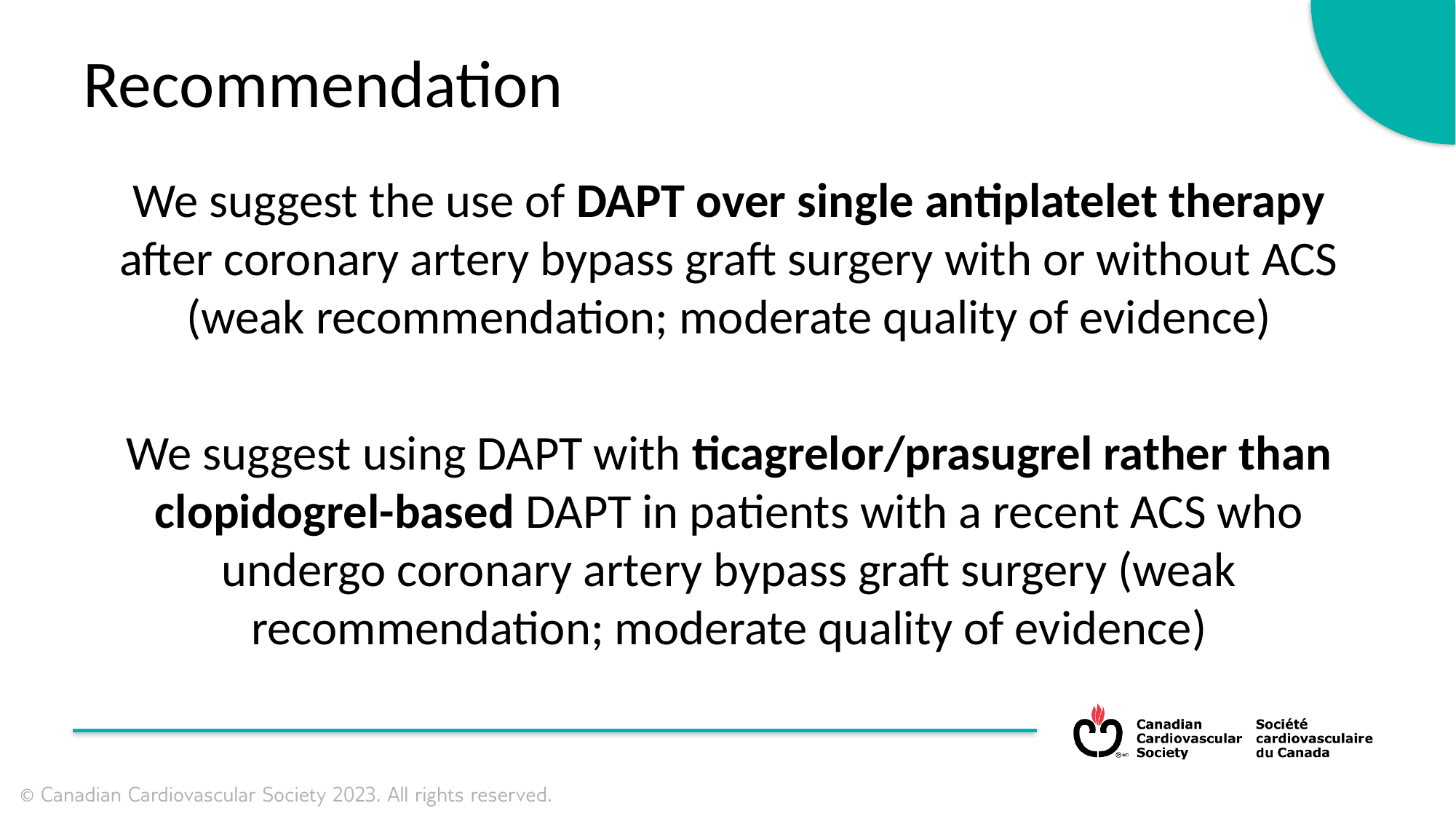

Recommendation
We suggest the use of DAPT over single antiplatelet therapy after coronary artery bypass graft surgery with or without ACS (weak recommendation; moderate quality of evidence)

We suggest using DAPT with ticagrelor/prasugrel rather than clopidogrel-based DAPT in patients with a recent ACS who undergo coronary artery bypass graft surgery (weak recommendation; moderate quality of evidence)

© Canadian Cardiovascular Society 2023. All rights reserved.